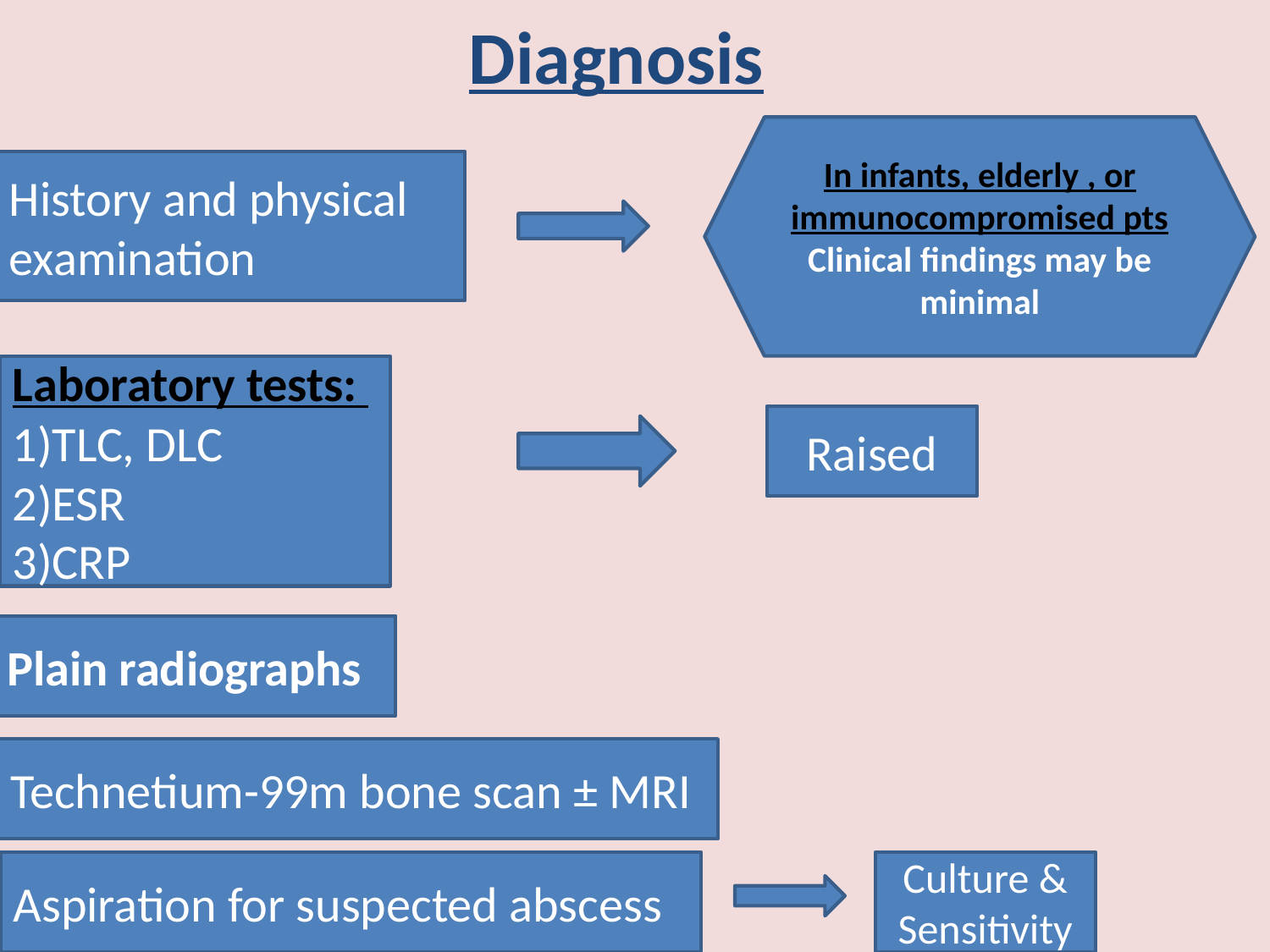

# Diagnosis
In infants, elderly , or immunocompromised pts Clinical findings may be minimal
History and physical examination

Laboratory tests:
1)TLC, DLC
2)ESR
3)CRP
Raised

Plain radiographs
Technetium-99m bone scan ± MRI
Aspiration for suspected abscess
Culture & Sensitivity